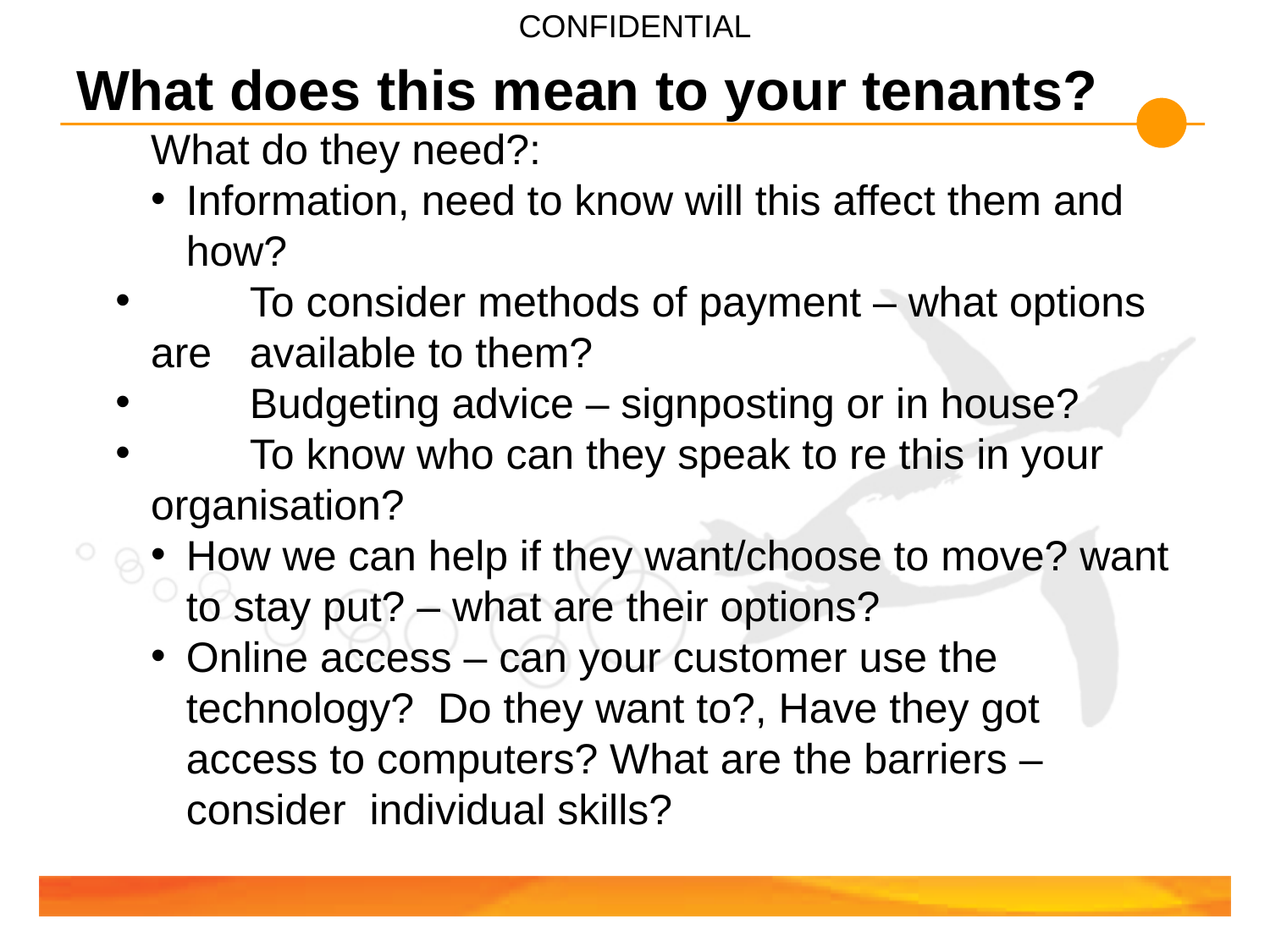

# What does this mean to your tenants?
What do they need?:
Information, need to know will this affect them and how?
 	To consider methods of payment – what options are 	available to them?
 	Budgeting advice – signposting or in house?
 	To know who can they speak to re this in your 	organisation?
How we can help if they want/choose to move? want to stay put? – what are their options?
Online access – can your customer use the technology?  Do they want to?, Have they got access to computers? What are the barriers – consider  individual skills?